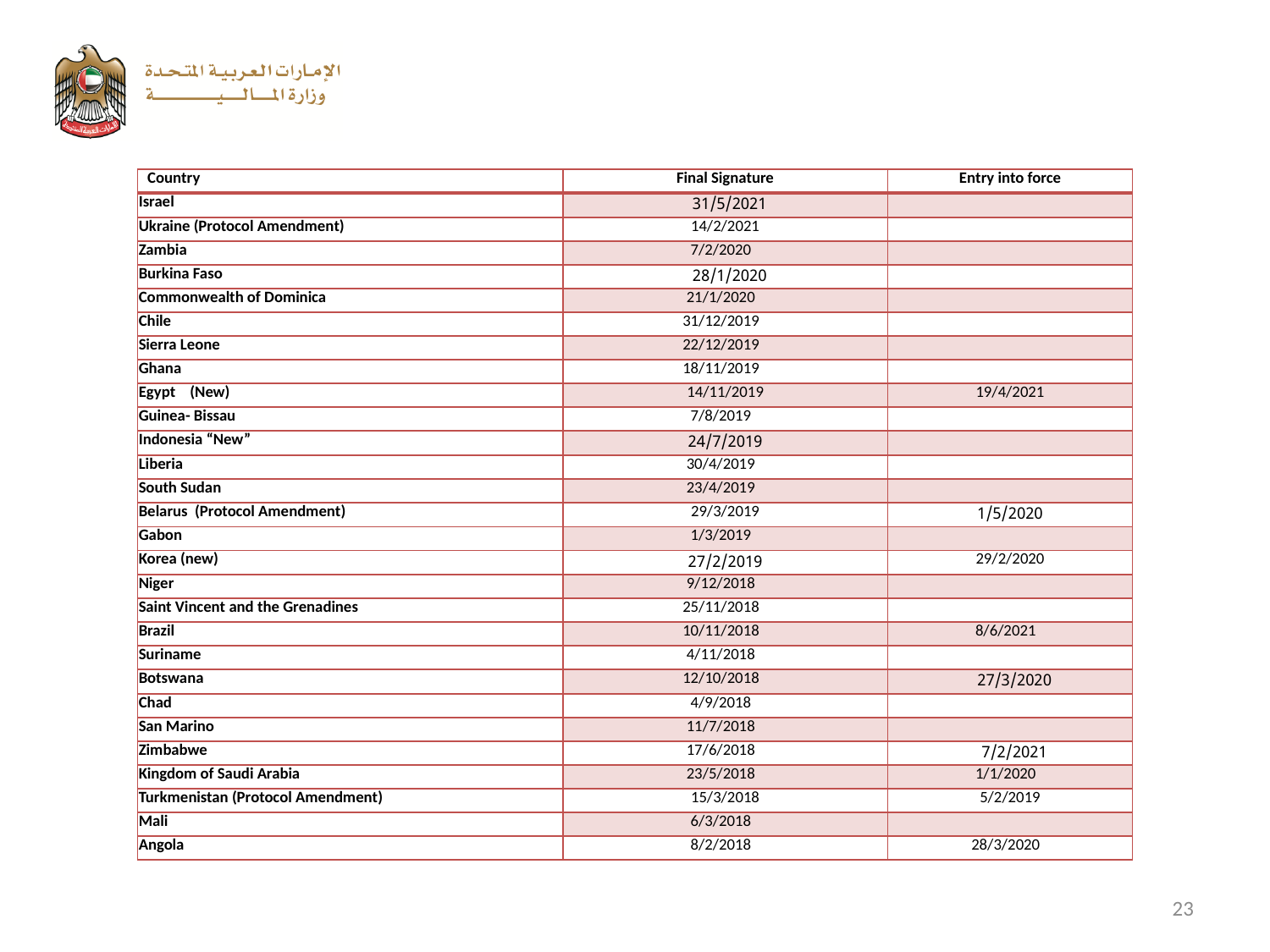

| Country | Final Signature | Entry into force |
| --- | --- | --- |
| Israel | 31/5/2021 |  |
| Ukraine (Protocol Amendment) | 14/2/2021 |  |
| Zambia | 7/2/2020 |  |
| Burkina Faso | 28/1/2020 |  |
| Commonwealth of Dominica | 21/1/2020 |  |
| Chile | 31/12/2019 |  |
| Sierra Leone | 22/12/2019 |  |
| Ghana | 18/11/2019 |  |
| Egypt (New) | 14/11/2019 | 19/4/2021 |
| Guinea- Bissau | 7/8/2019 |  |
| Indonesia “New” | 24/7/2019 |  |
| Liberia | 30/4/2019 |  |
| South Sudan | 23/4/2019 |  |
| Belarus (Protocol Amendment) | 29/3/2019 | 1/5/2020 |
| Gabon | 1/3/2019 |  |
| Korea (new) | 27/2/2019 | 29/2/2020 |
| Niger | 9/12/2018 |  |
| Saint Vincent and the Grenadines | 25/11/2018 |  |
| Brazil | 10/11/2018 | 8/6/2021 |
| Suriname | 4/11/2018 |  |
| Botswana | 12/10/2018 | 27/3/2020 |
| Chad | 4/9/2018 |  |
| San Marino | 11/7/2018 |  |
| Zimbabwe | 17/6/2018 | 7/2/2021 |
| Kingdom of Saudi Arabia | 23/5/2018 | 1/1/2020 |
| Turkmenistan (Protocol Amendment) | 15/3/2018 | 5/2/2019 |
| Mali | 6/3/2018 |  |
| Angola | 8/2/2018 | 28/3/2020 |
23